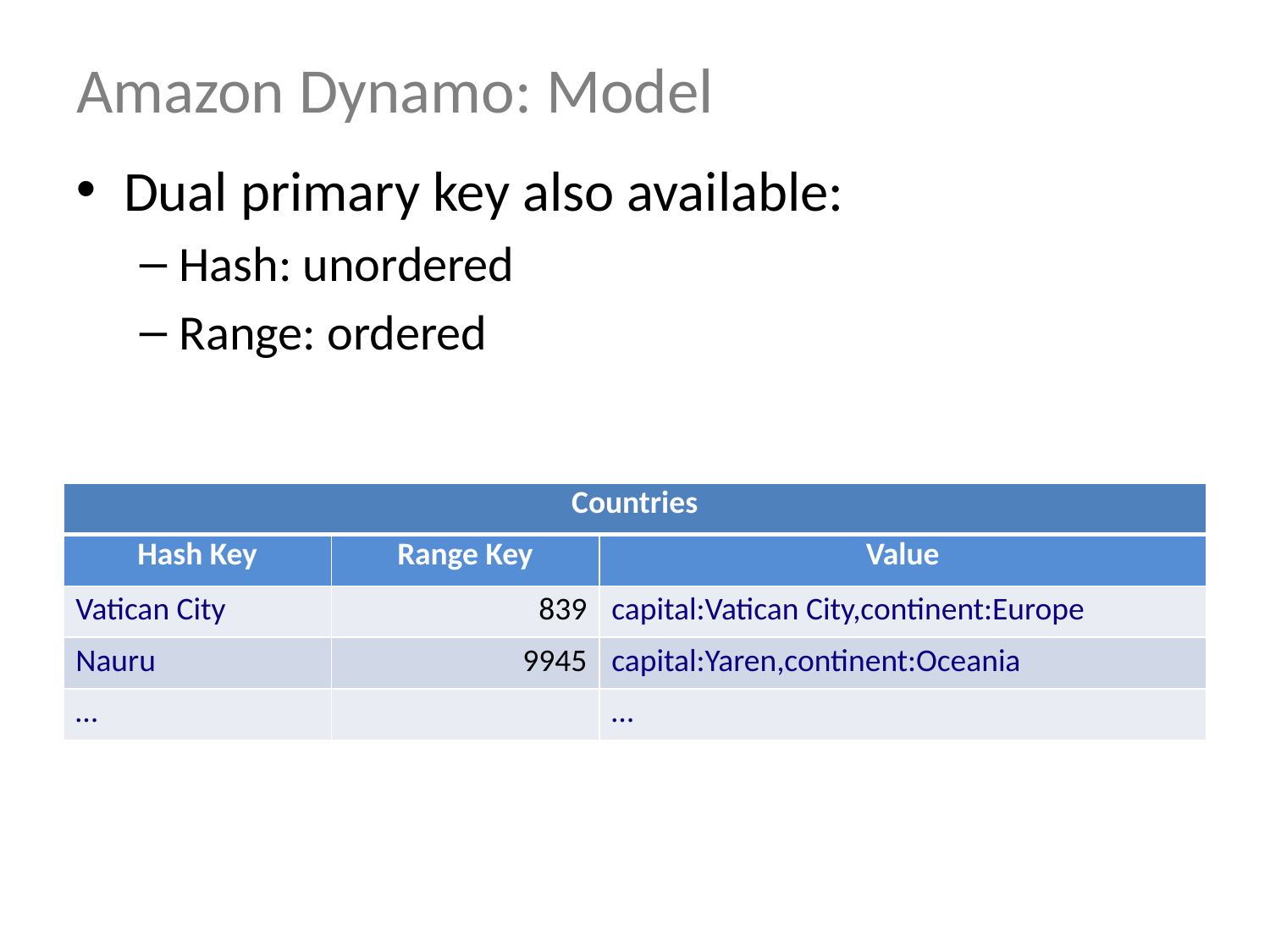

# Amazon Dynamo: Model
Dual primary key also available:
Hash: unordered
Range: ordered
| Countries |  |  |
| --- | --- | --- |
| Hash Key | Range Key | Value |
| Vatican City | 839 | capital:Vatican City,continent:Europe |
| Nauru | 9945 | capital:Yaren,continent:Oceania |
| … |  | … |